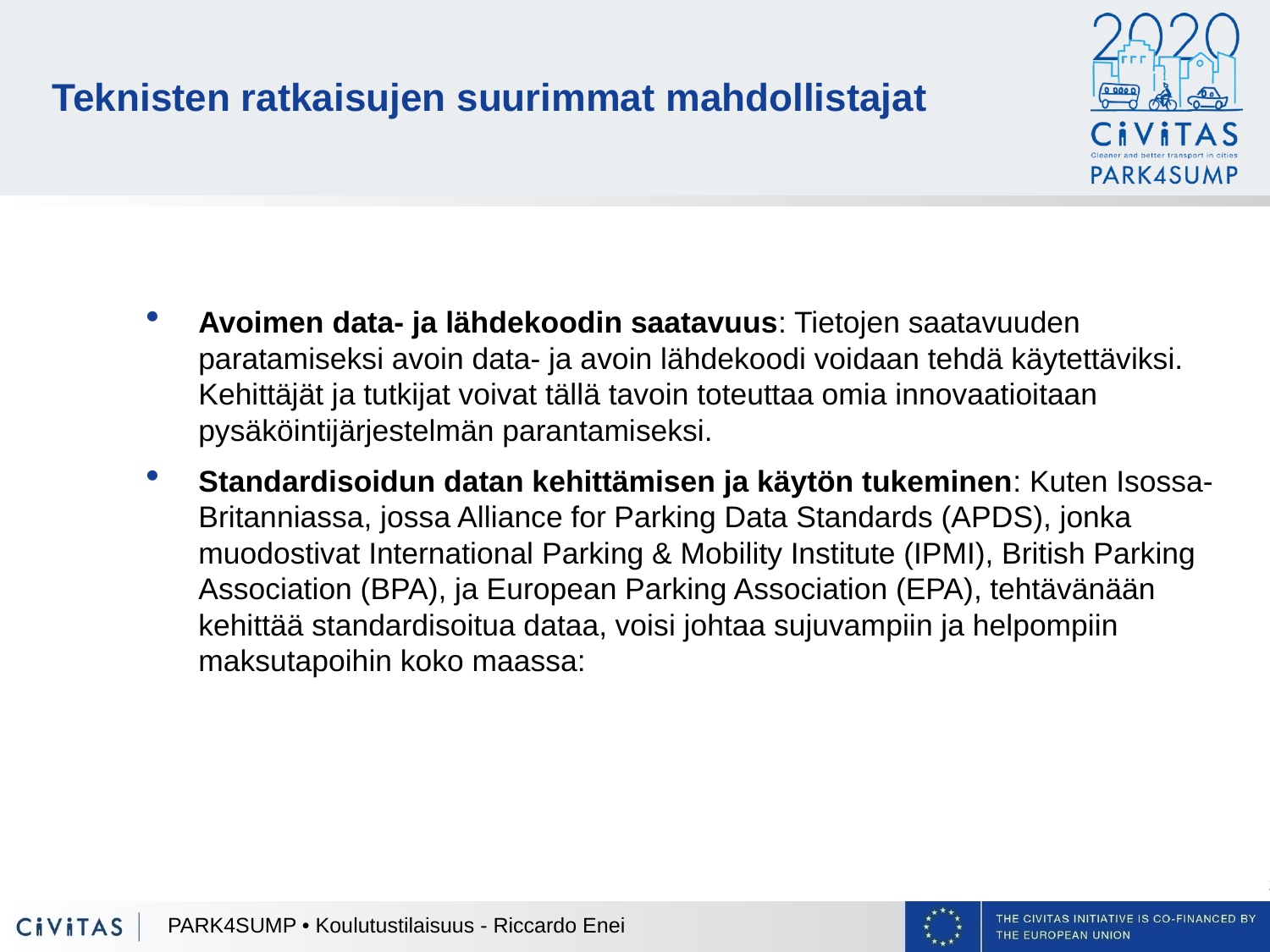

# Teknisten ratkaisujen suurimmat mahdollistajat

Avoimen data- ja lähdekoodin saatavuus: Tietojen saatavuuden paratamiseksi avoin data- ja avoin lähdekoodi voidaan tehdä käytettäviksi. Kehittäjät ja tutkijat voivat tällä tavoin toteuttaa omia innovaatioitaan pysäköintijärjestelmän parantamiseksi.
Standardisoidun datan kehittämisen ja käytön tukeminen: Kuten Isossa-Britanniassa, jossa Alliance for Parking Data Standards (APDS), jonka muodostivat International Parking & Mobility Institute (IPMI), British Parking Association (BPA), ja European Parking Association (EPA), tehtävänään kehittää standardisoitua dataa, voisi johtaa sujuvampiin ja helpompiin maksutapoihin koko maassa:

PARK4SUMP • Koulutustilaisuus - Riccardo Enei